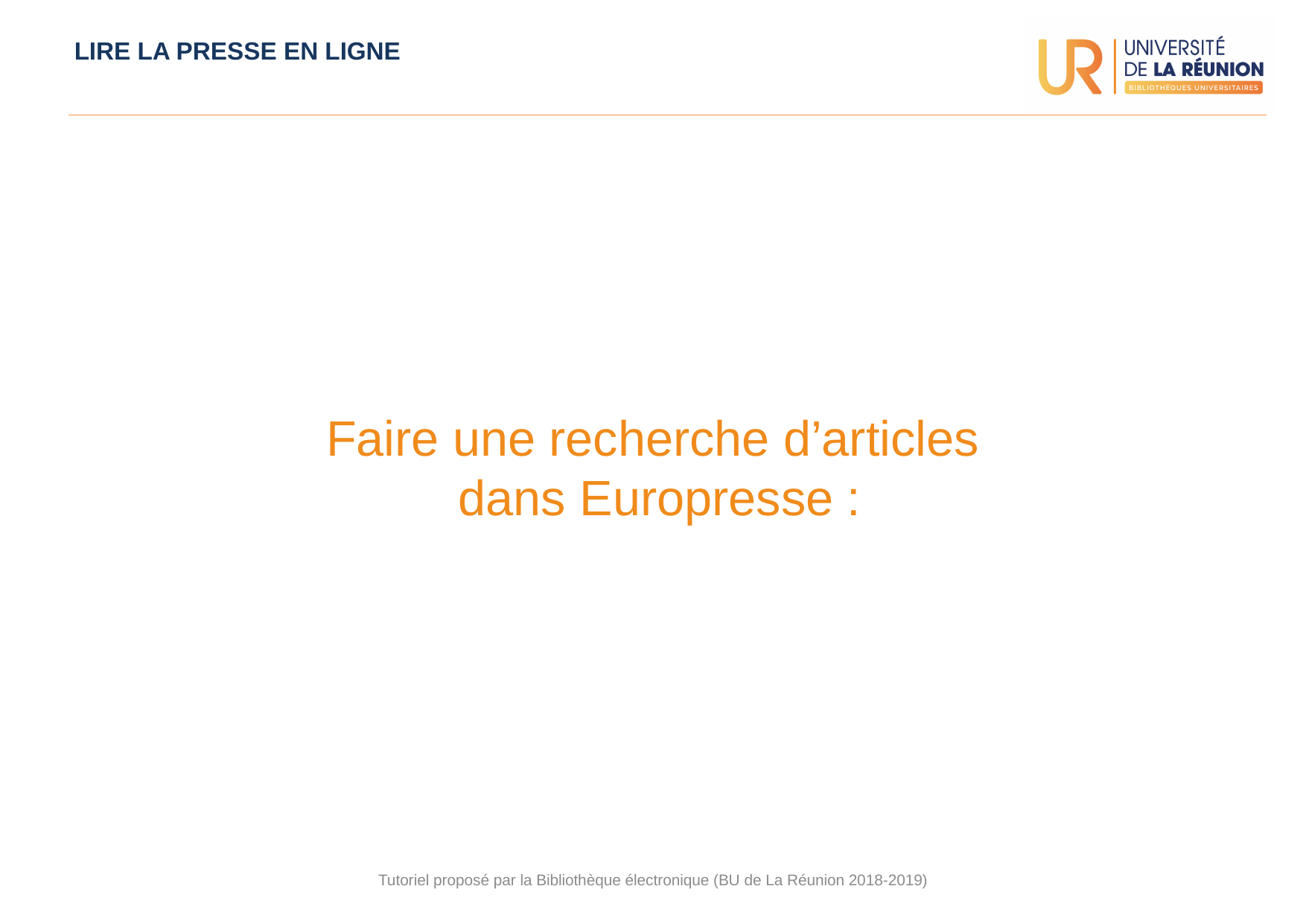

LIRE LA PRESSE EN LIGNE
Faire une recherche d’articles
 dans Europresse :
Tutoriel proposé par la Bibliothèque électronique (BU de La Réunion 2018-2019)